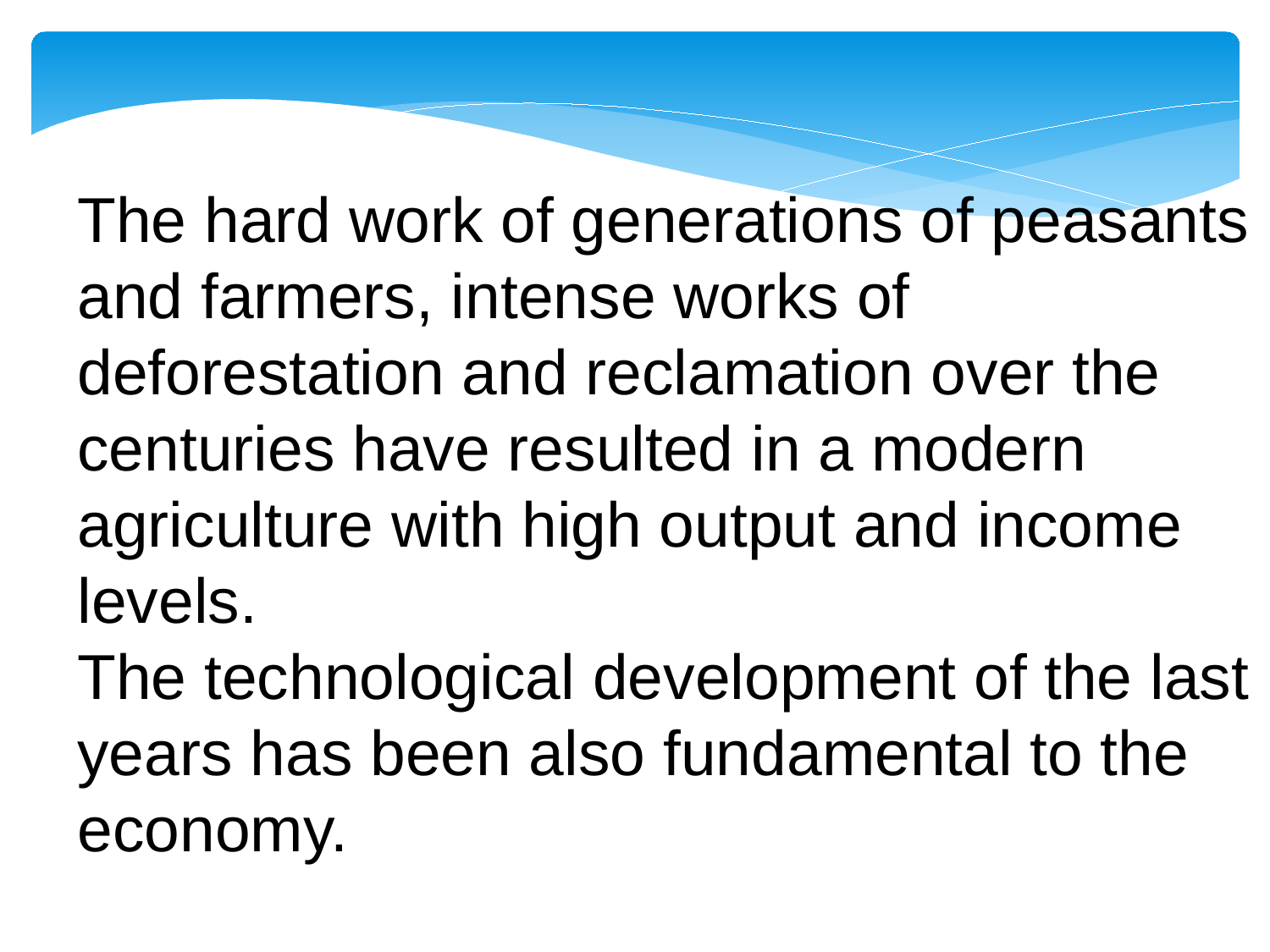

The hard work of generations of peasants and farmers, intense works of deforestation and reclamation over the centuries have resulted in a modern agriculture with high output and income levels.
The technological development of the last years has been also fundamental to the economy.